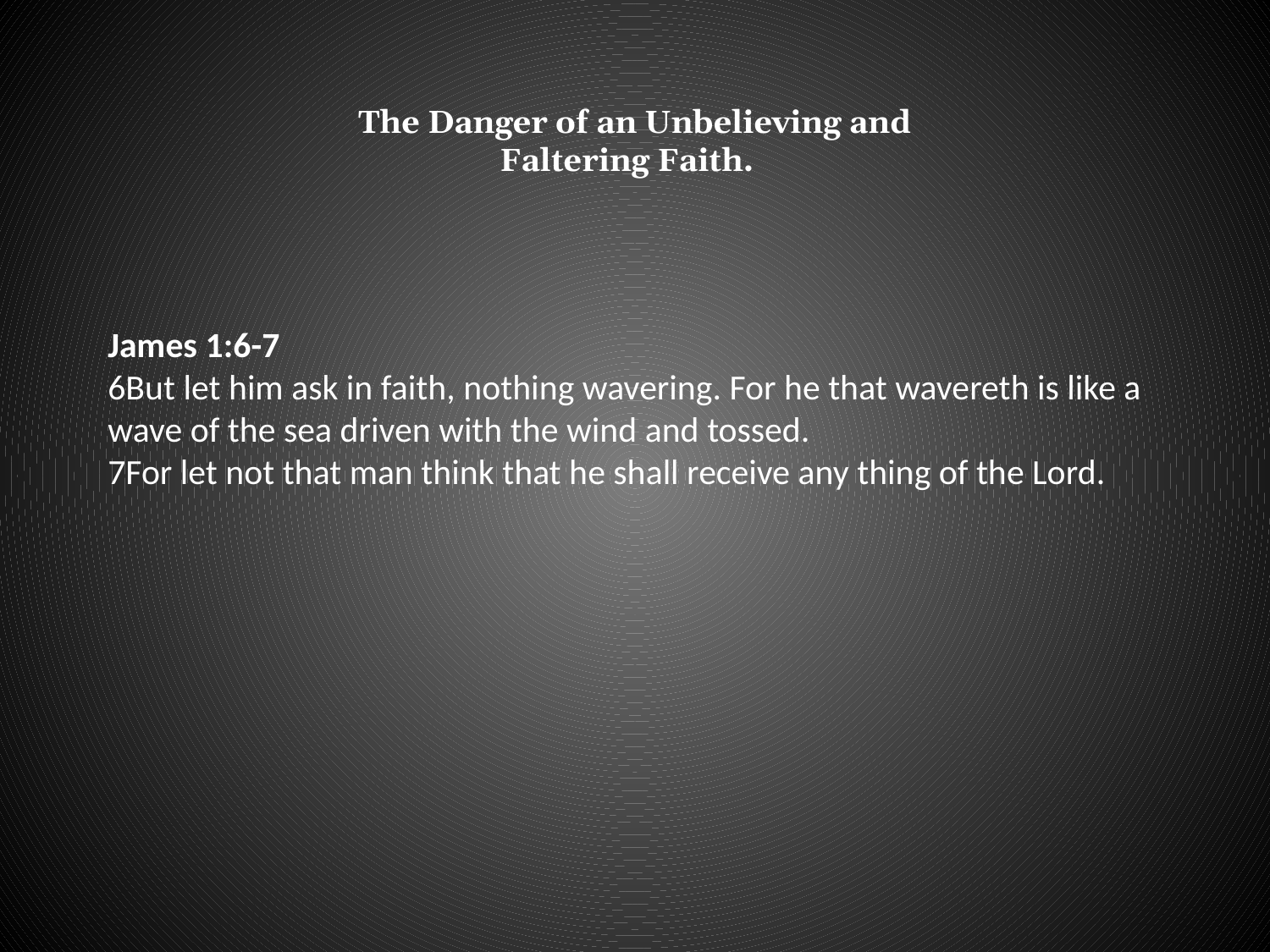

The Danger of an Unbelieving and Faltering Faith.
James 1:6-7
6But let him ask in faith, nothing wavering. For he that wavereth is like a wave of the sea driven with the wind and tossed.
7For let not that man think that he shall receive any thing of the Lord.